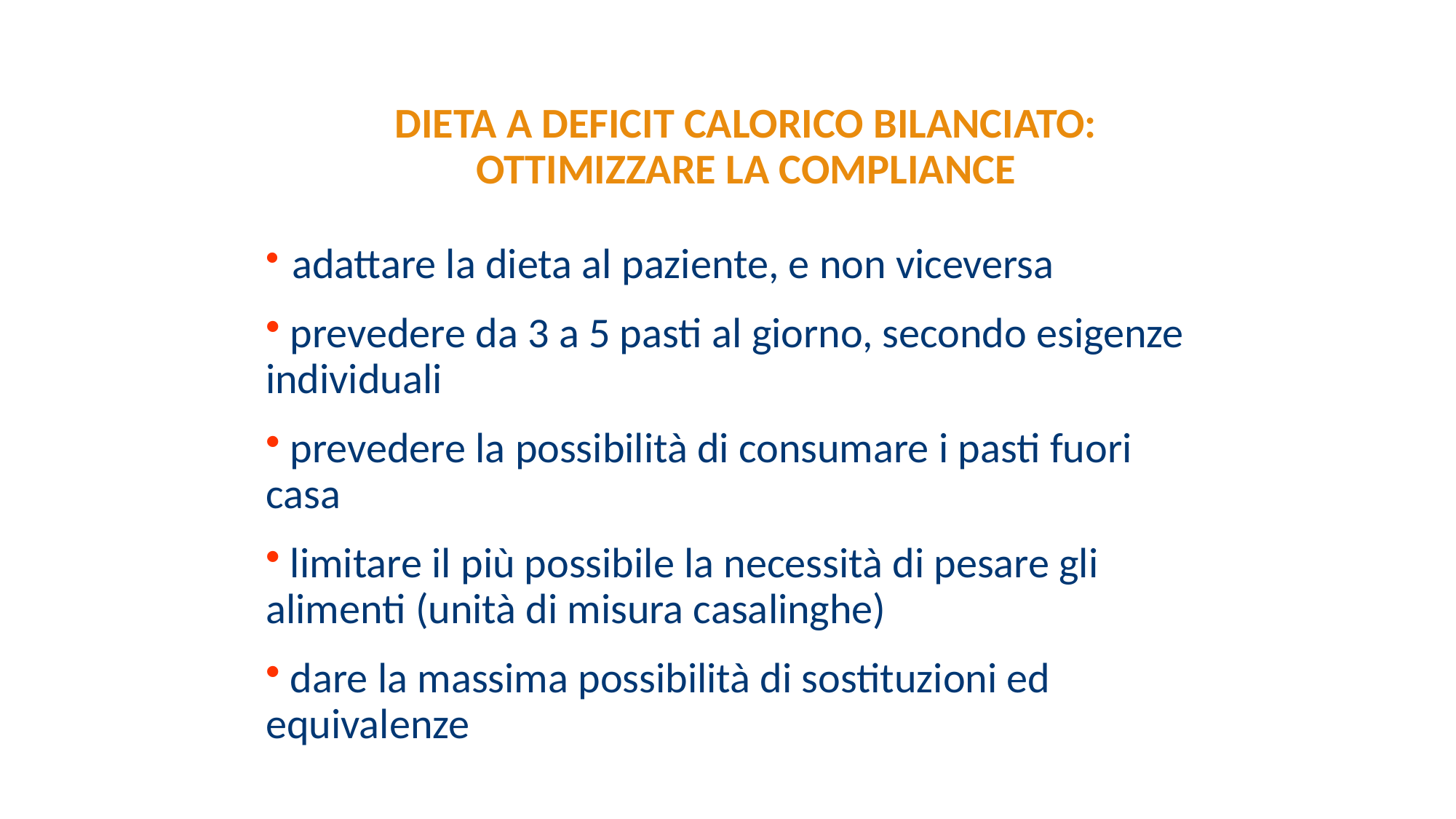

DIETA A DEFICIT CALORICO BILANCIATO:
OTTIMIZZARE LA COMPLIANCE
 adattare la dieta al paziente, e non viceversa
 prevedere da 3 a 5 pasti al giorno, secondo esigenze individuali
 prevedere la possibilità di consumare i pasti fuori    casa
 limitare il più possibile la necessità di pesare gli alimenti (unità di misura casalinghe)
 dare la massima possibilità di sostituzioni ed equivalenze